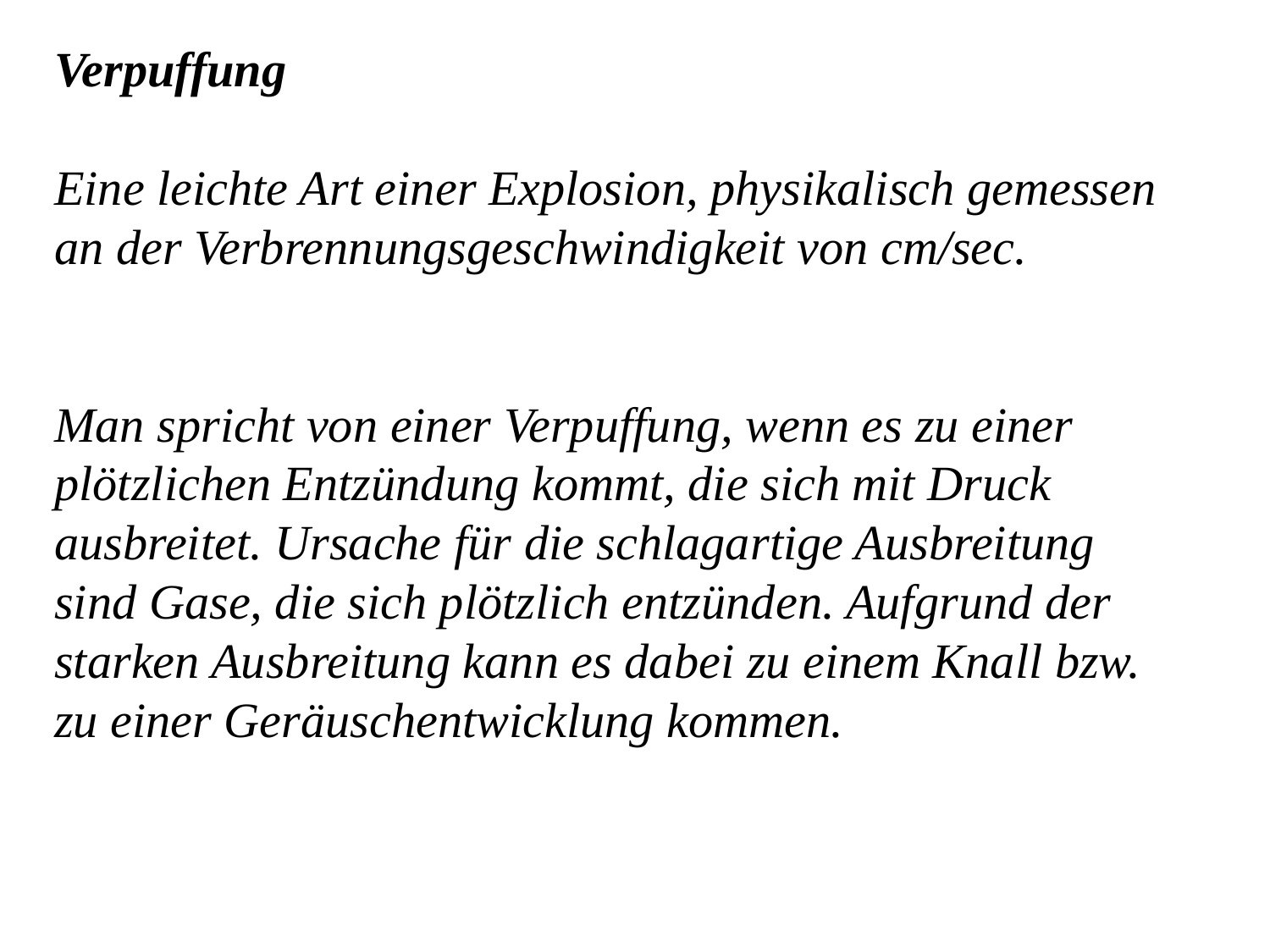

Verpuffung
Eine leichte Art einer Explosion, physikalisch gemessen an der Verbrennungsgeschwindigkeit von cm/sec.

Man spricht von einer Verpuffung, wenn es zu einer plötzlichen Entzündung kommt, die sich mit Druck ausbreitet. Ursache für die schlagartige Ausbreitung sind Gase, die sich plötzlich entzünden. Aufgrund der starken Ausbreitung kann es dabei zu einem Knall bzw. zu einer Geräuschentwicklung kommen.